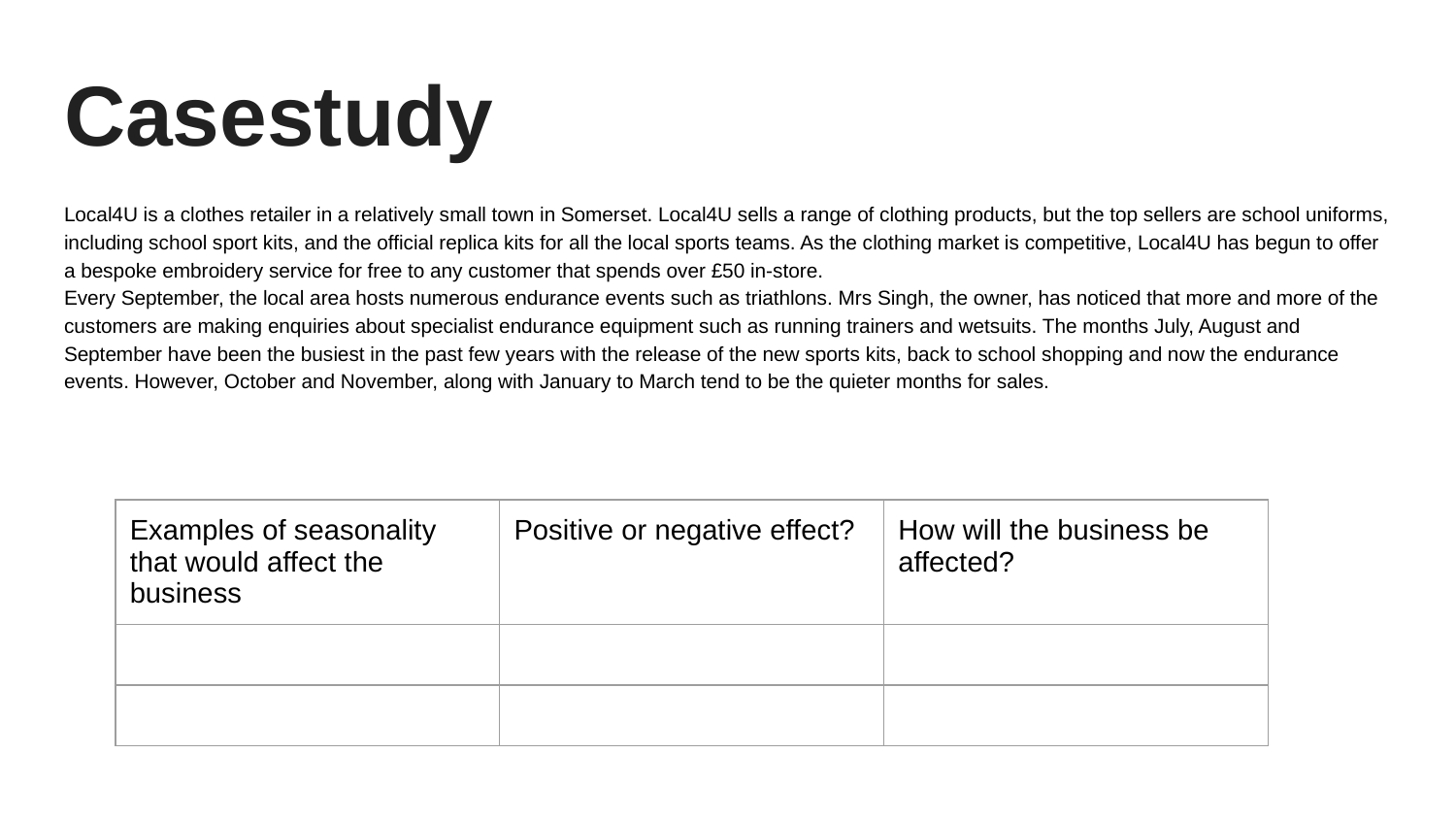

# Casestudy
Local4U is a clothes retailer in a relatively small town in Somerset. Local4U sells a range of clothing products, but the top sellers are school uniforms, including school sport kits, and the official replica kits for all the local sports teams. As the clothing market is competitive, Local4U has begun to offer a bespoke embroidery service for free to any customer that spends over £50 in-store.
Every September, the local area hosts numerous endurance events such as triathlons. Mrs Singh, the owner, has noticed that more and more of the customers are making enquiries about specialist endurance equipment such as running trainers and wetsuits. The months July, August and September have been the busiest in the past few years with the release of the new sports kits, back to school shopping and now the endurance events. However, October and November, along with January to March tend to be the quieter months for sales.

| Examples of seasonality that would affect the business | Positive or negative effect? | How will the business be affected? |
| --- | --- | --- |
|  |  |  |
|  |  |  |